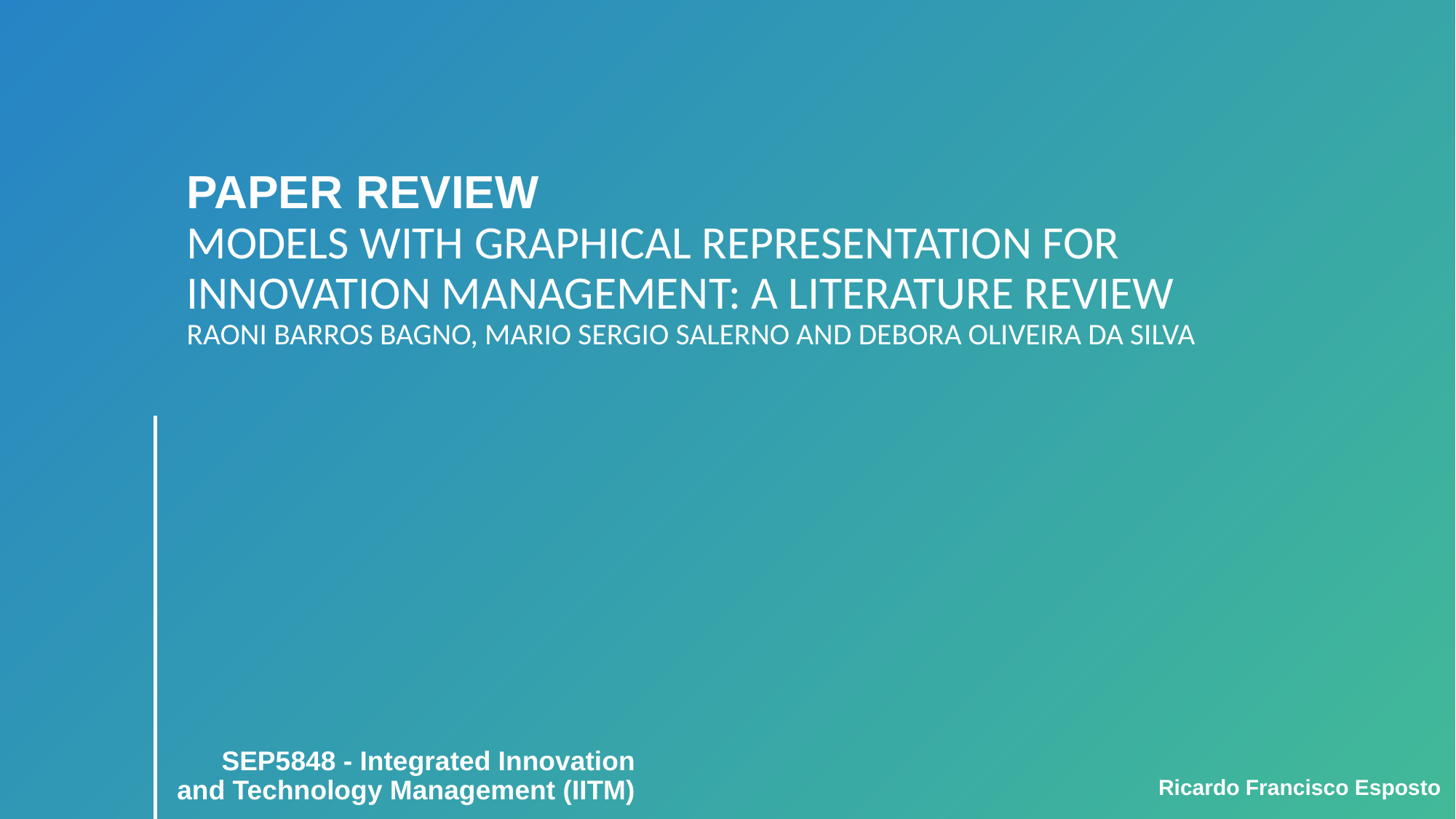

# Paper review Models with graphical representation for innovation management: a literature review Raoni Barros Bagno, Mario Sergio Salerno and Debora Oliveira da Silva
SEP5848 - Integrated Innovation and Technology Management (IITM)
Ricardo Francisco Esposto